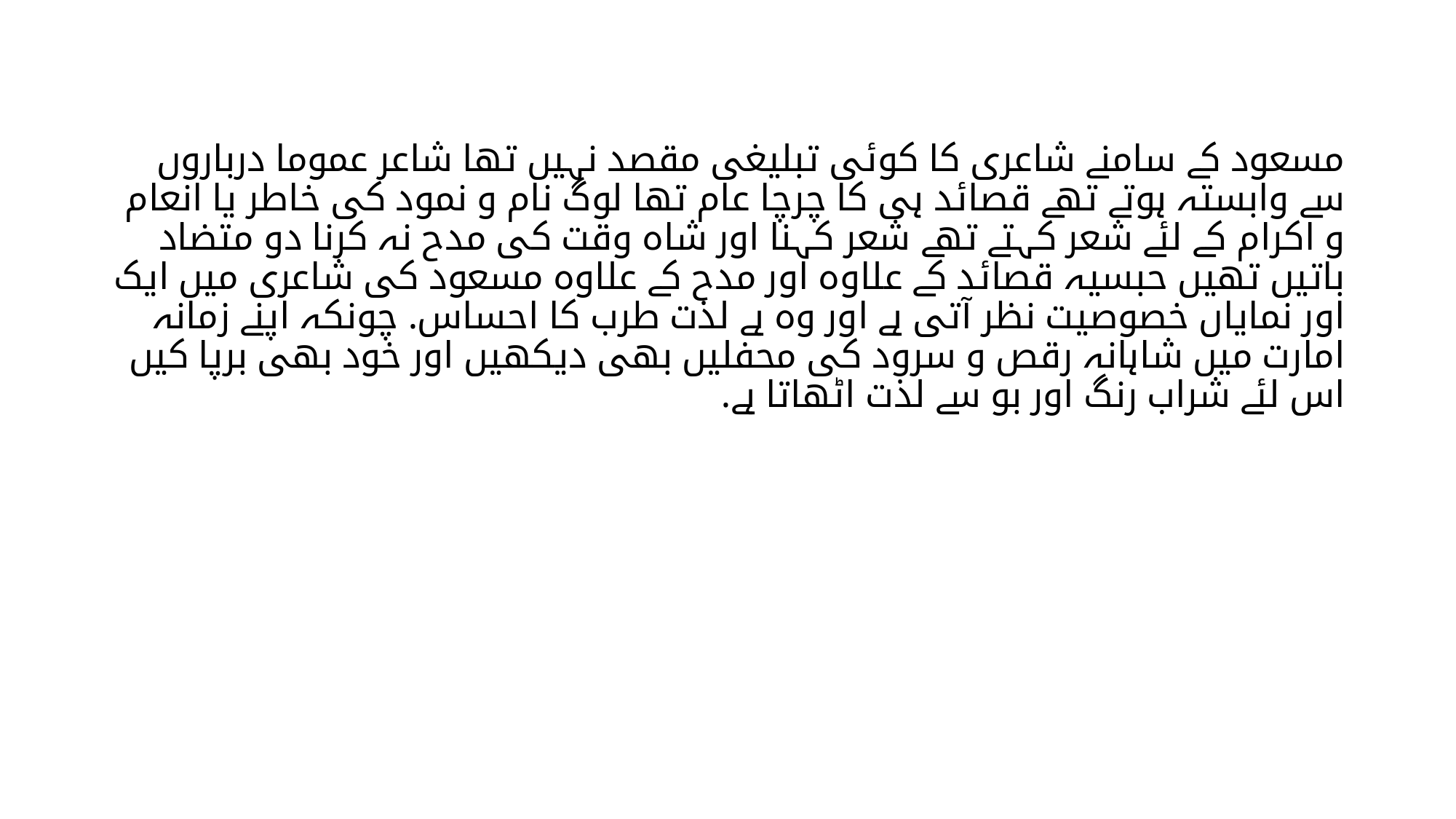

# مسعود کے سامنے شاعری کا کوئی تبلیغی مقصد نہیں تھا شاعر عموما درباروں سے وابستہ ہوتے تھے قصائد ہی کا چرچا عام تھا لوگ نام و نمود کی خاطر یا انعام و اکرام کے لئے شعر کہتے تھے شعر کہنا اور شاہ وقت کی مدح نہ کرنا دو متضاد باتیں تھیں حبسیہ قصائد کے علاوہ اور مدح کے علاوہ مسعود کی شاعری میں ایک اور نمایاں خصوصیت نظر آتی ہے اور وہ ہے لذت طرب کا احساس. چونکہ اپنے زمانہ امارت میں شاہانہ رقص و سرود کی محفلیں بھی دیکھیں اور خود بھی برپا کیں اس لئے شراب رنگ اور بو سے لذت اٹھاتا ہے.